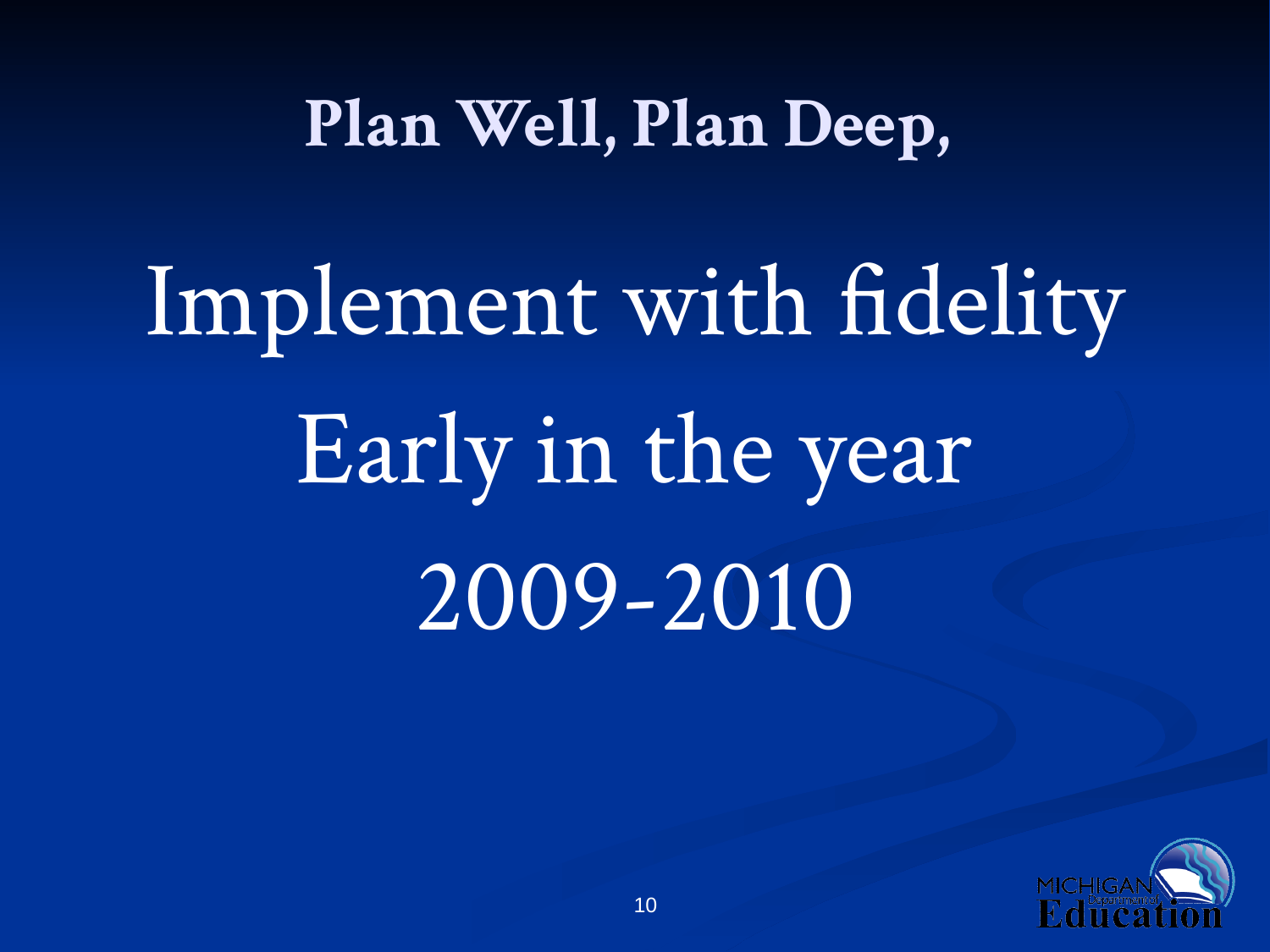

# Plan Well, Plan Deep,
Implement with fidelity
Early in the year
2009-2010
10